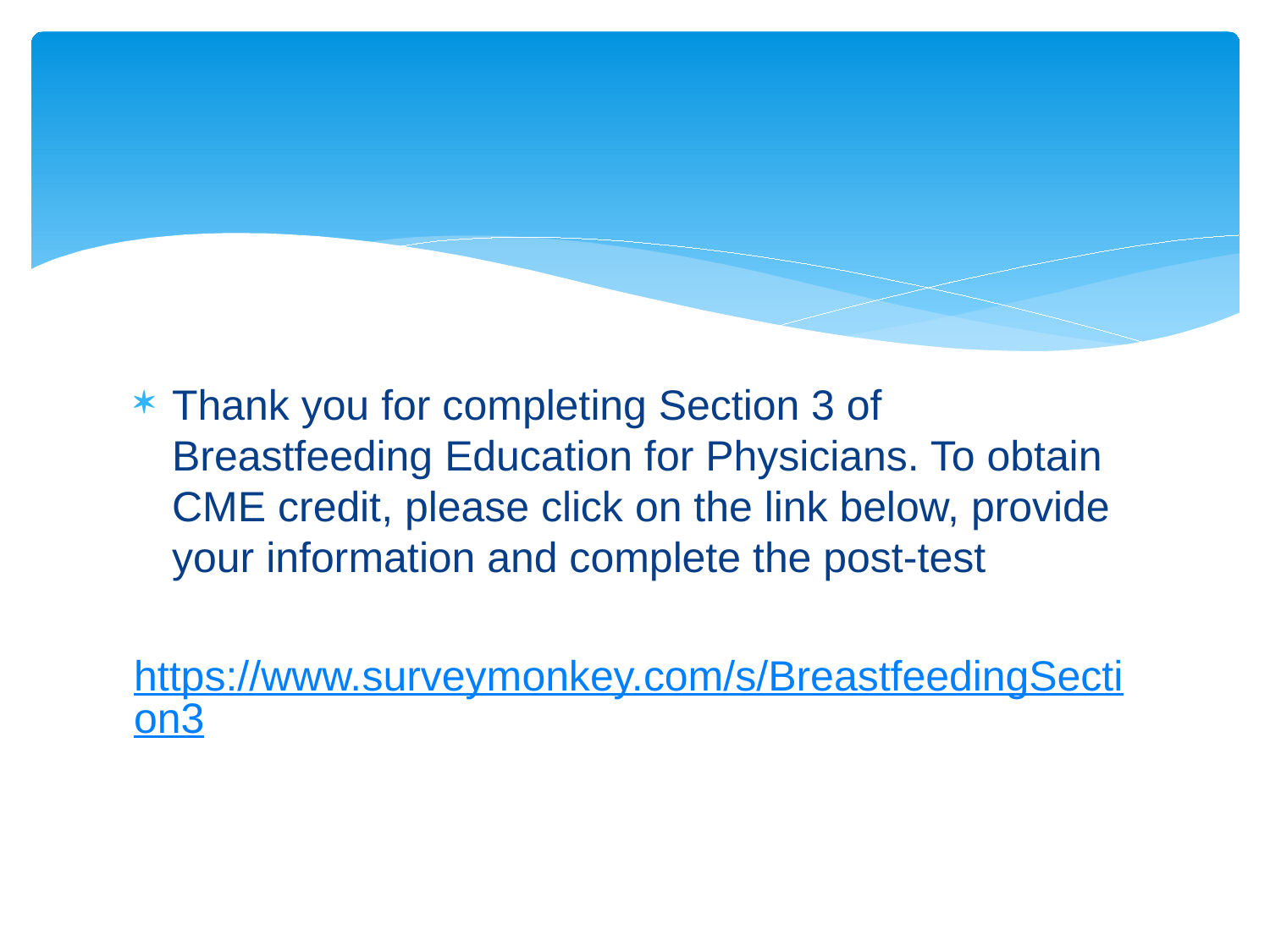

#
Thank you for completing Section 3 of Breastfeeding Education for Physicians. To obtain CME credit, please click on the link below, provide your information and complete the post-test

https://www.surveymonkey.com/s/BreastfeedingSection3